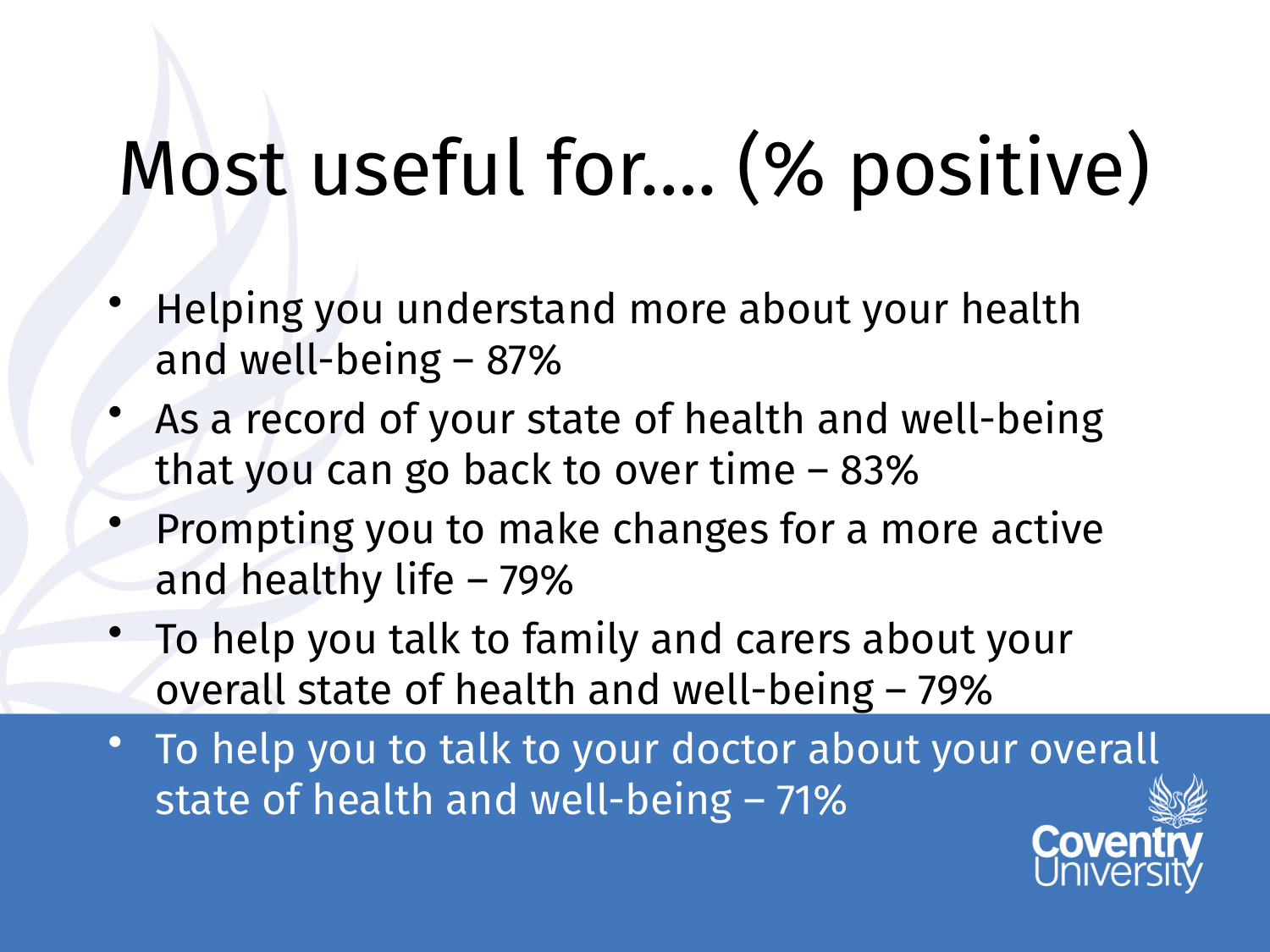

# Most useful for…. (% positive)
Helping you understand more about your health and well-being – 87%
As a record of your state of health and well-being that you can go back to over time – 83%
Prompting you to make changes for a more active and healthy life – 79%
To help you talk to family and carers about your overall state of health and well-being – 79%
To help you to talk to your doctor about your overall state of health and well-being – 71%